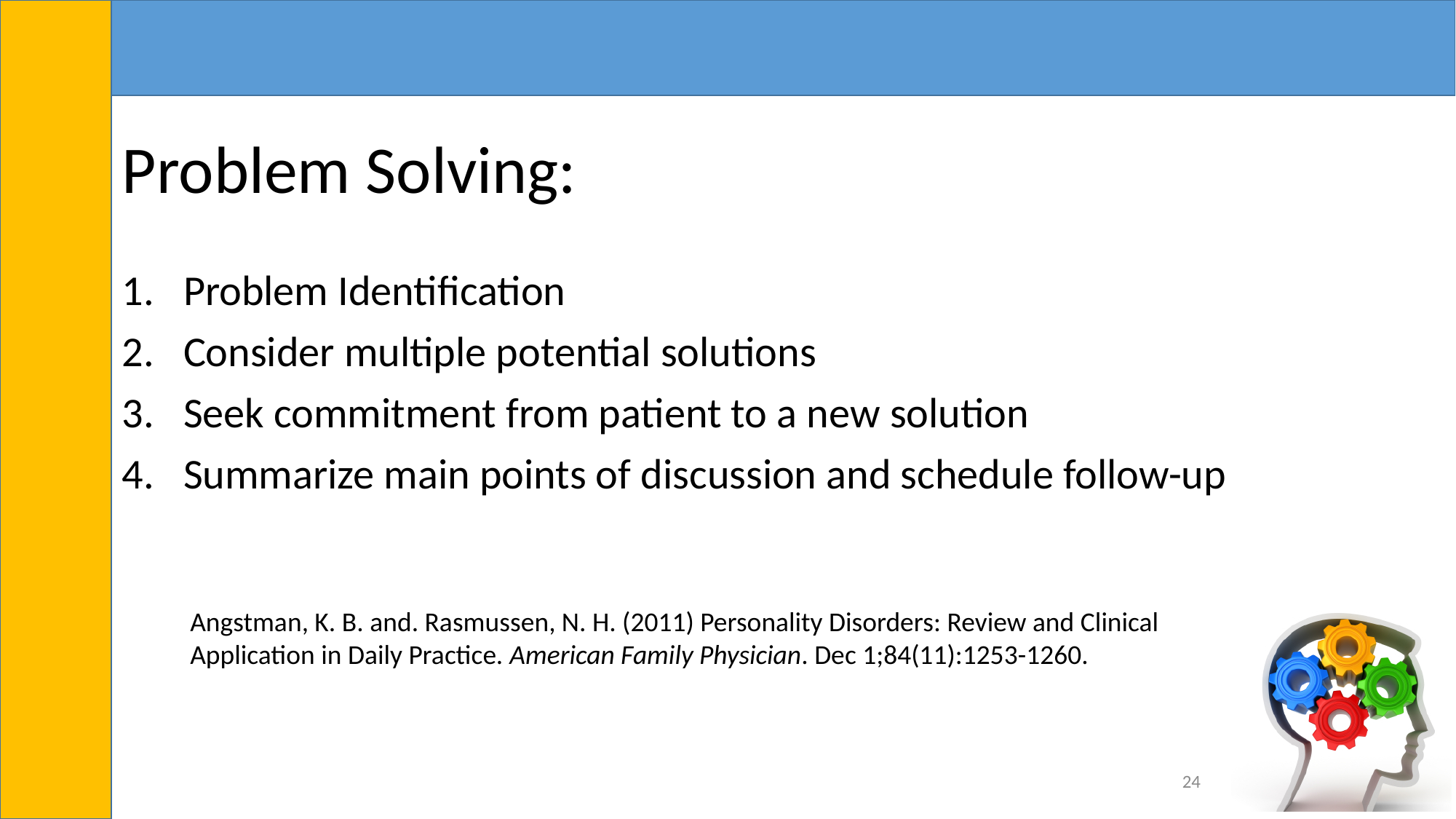

# Problem Solving:
Problem Identification
Consider multiple potential solutions
Seek commitment from patient to a new solution
Summarize main points of discussion and schedule follow-up
Angstman, K. B. and. Rasmussen, N. H. (2011) Personality Disorders: Review and Clinical Application in Daily Practice. American Family Physician. Dec 1;84(11):1253-1260.
24